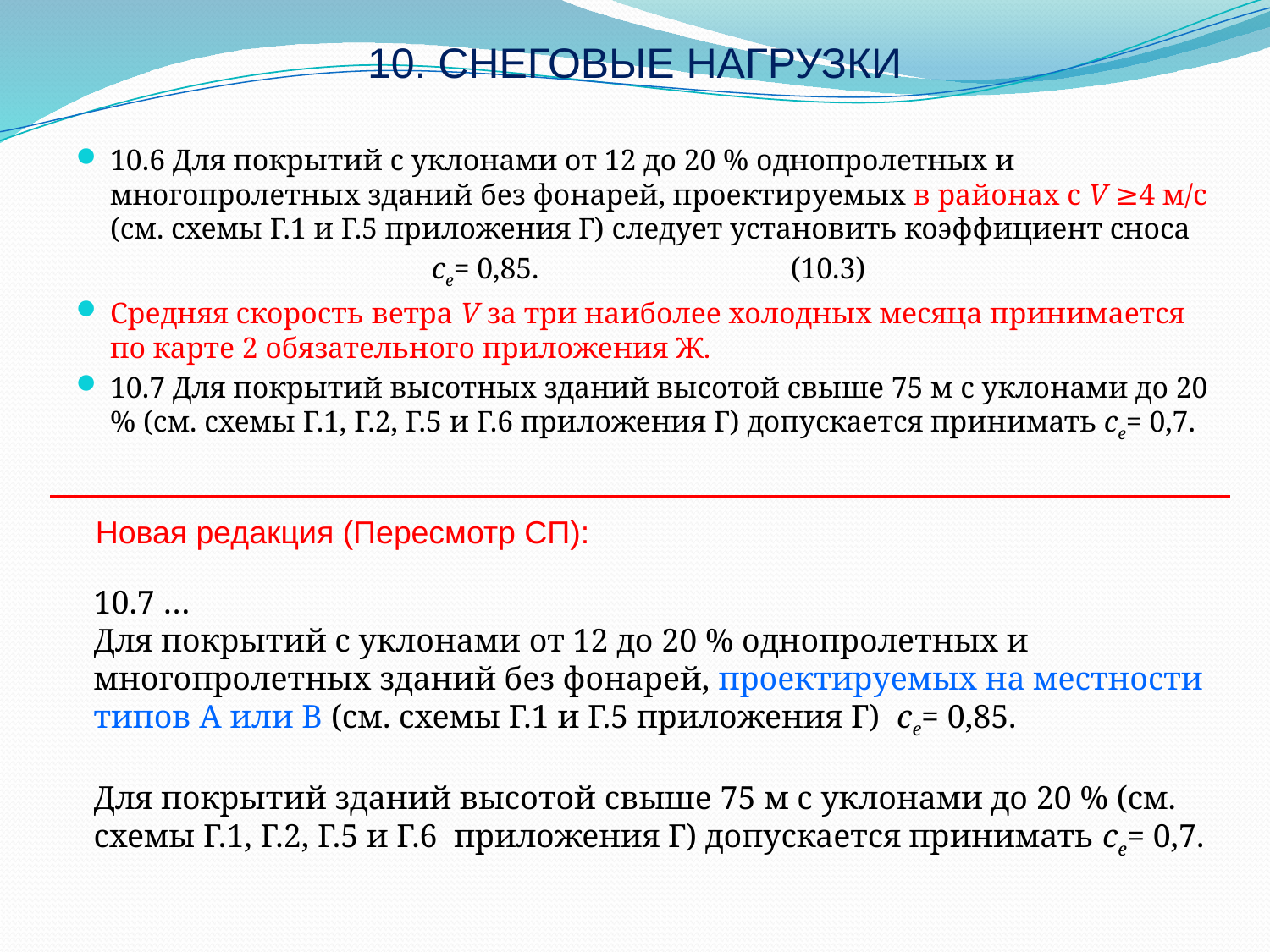

10. СНЕГОВЫЕ НАГРУЗКИ
10.6 Для покрытий с уклонами от 12 до 20 % однопролетных и многопролетных зданий без фонарей, проектируемых в районах с V ≥4 м/с (см. схемы Г.1 и Г.5 приложения Г) следует установить коэффициент сноса
                                                ce= 0,85.                                  (10.3)
Средняя скорость ветра V за три наиболее холодных месяца принимается по карте 2 обязательного приложения Ж.
10.7 Для покрытий высотных зданий высотой свыше 75 м с уклонами до 20 % (см. схемы Г.1, Г.2, Г.5 и Г.6 приложения Г) допускается принимать ce= 0,7.
Новая редакция (Пересмотр СП):
10.7 …
Для покрытий с уклонами от 12 до 20 % однопролетных и многопролетных зданий без фонарей, проектируемых на местности типов А или В (см. схемы Г.1 и Г.5 приложения Г)  ce= 0,85.

Для покрытий зданий высотой свыше 75 м с уклонами до 20 % (см. схемы Г.1, Г.2, Г.5 и Г.6  приложения Г) допускается принимать ce= 0,7.